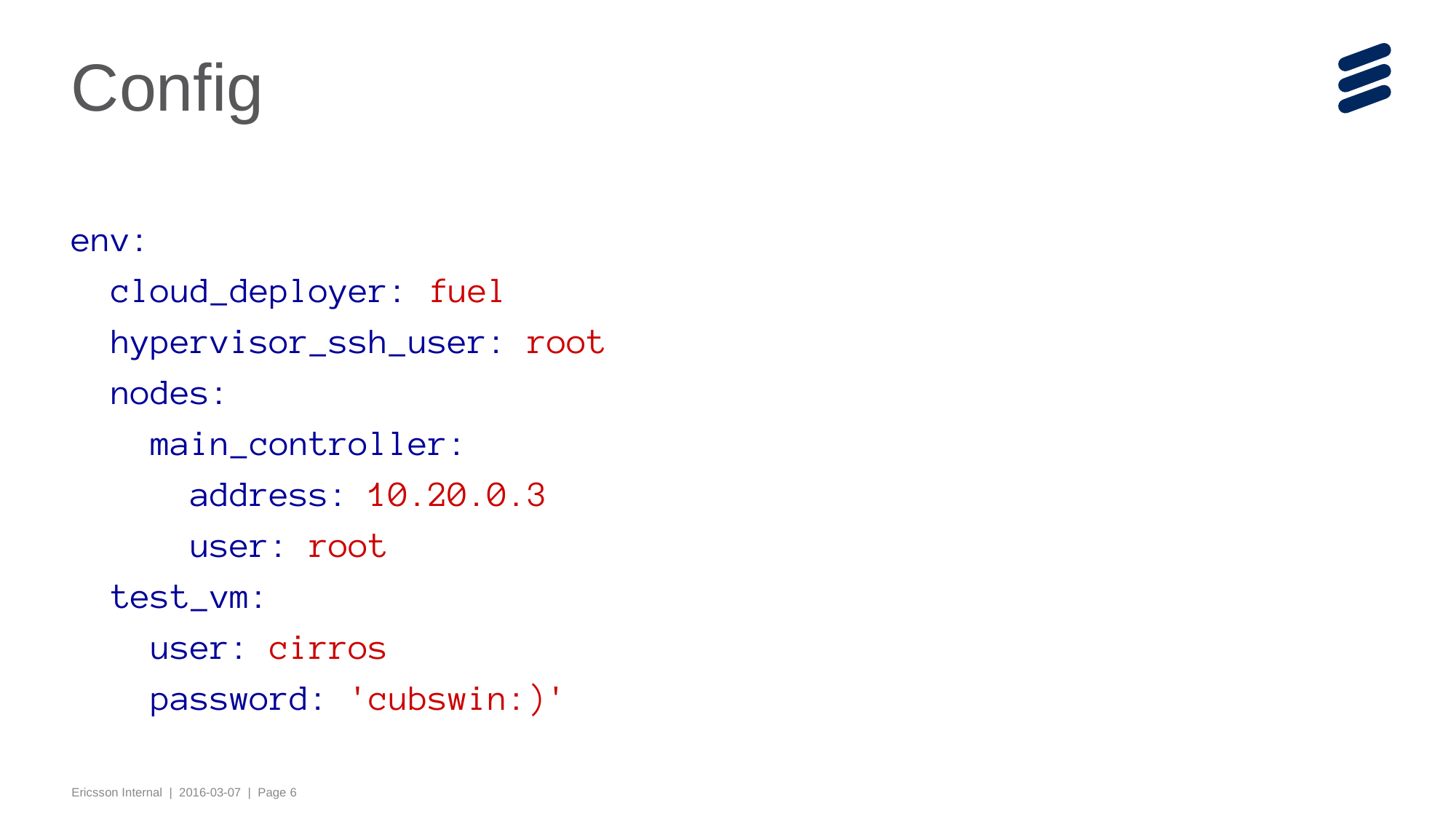

# Config
env:
  cloud_deployer: fuel
  hypervisor_ssh_user: root
  nodes:
    main_controller:
      address: 10.20.0.3
      user: root
  test_vm:
    user: cirros
    password: 'cubswin:)'